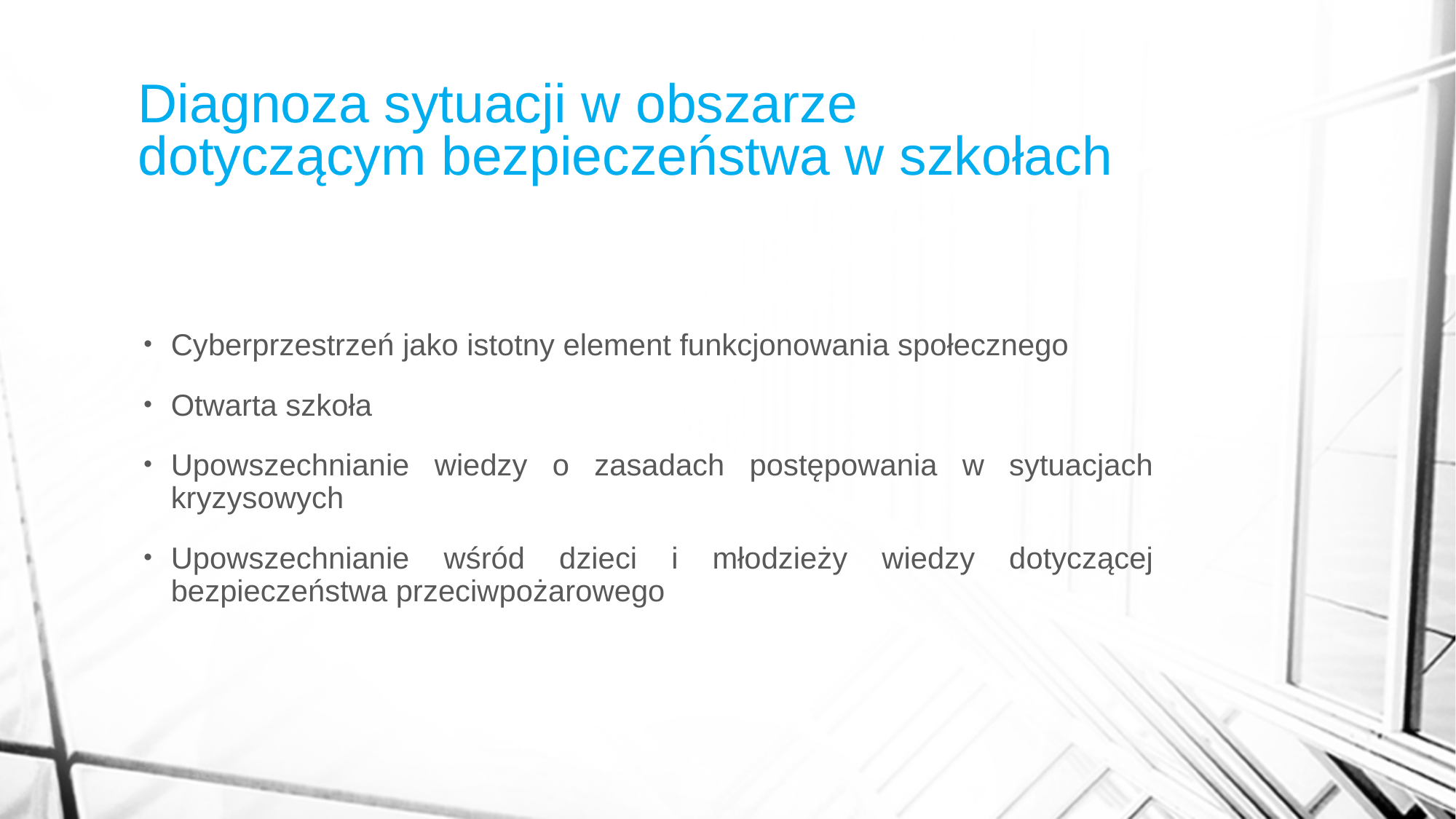

# Diagnoza sytuacji w obszarze dotyczącym bezpieczeństwa w szkołach
Cyberprzestrzeń jako istotny element funkcjonowania społecznego
Otwarta szkoła
Upowszechnianie wiedzy o zasadach postępowania w sytuacjach kryzysowych
Upowszechnianie wśród dzieci i młodzieży wiedzy dotyczącej bezpieczeństwa przeciwpożarowego